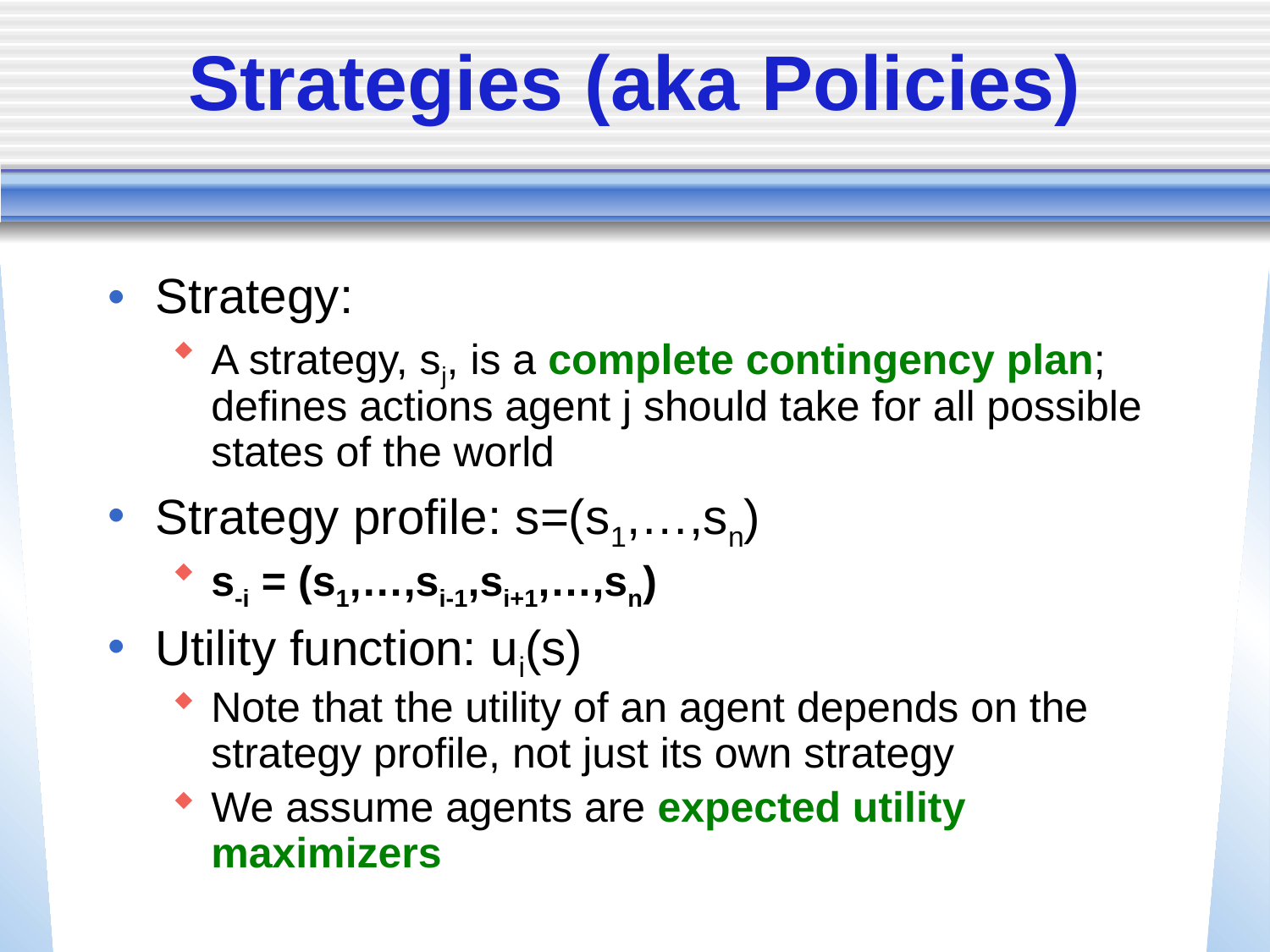

# Strategies (aka Policies)
Strategy:
A strategy, sj, is a complete contingency plan; defines actions agent j should take for all possible states of the world
Strategy profile: s=(s1,…,sn)
s-i = (s1,…,si-1,si+1,…,sn)
Utility function: ui(s)
Note that the utility of an agent depends on the strategy profile, not just its own strategy
We assume agents are expected utility maximizers